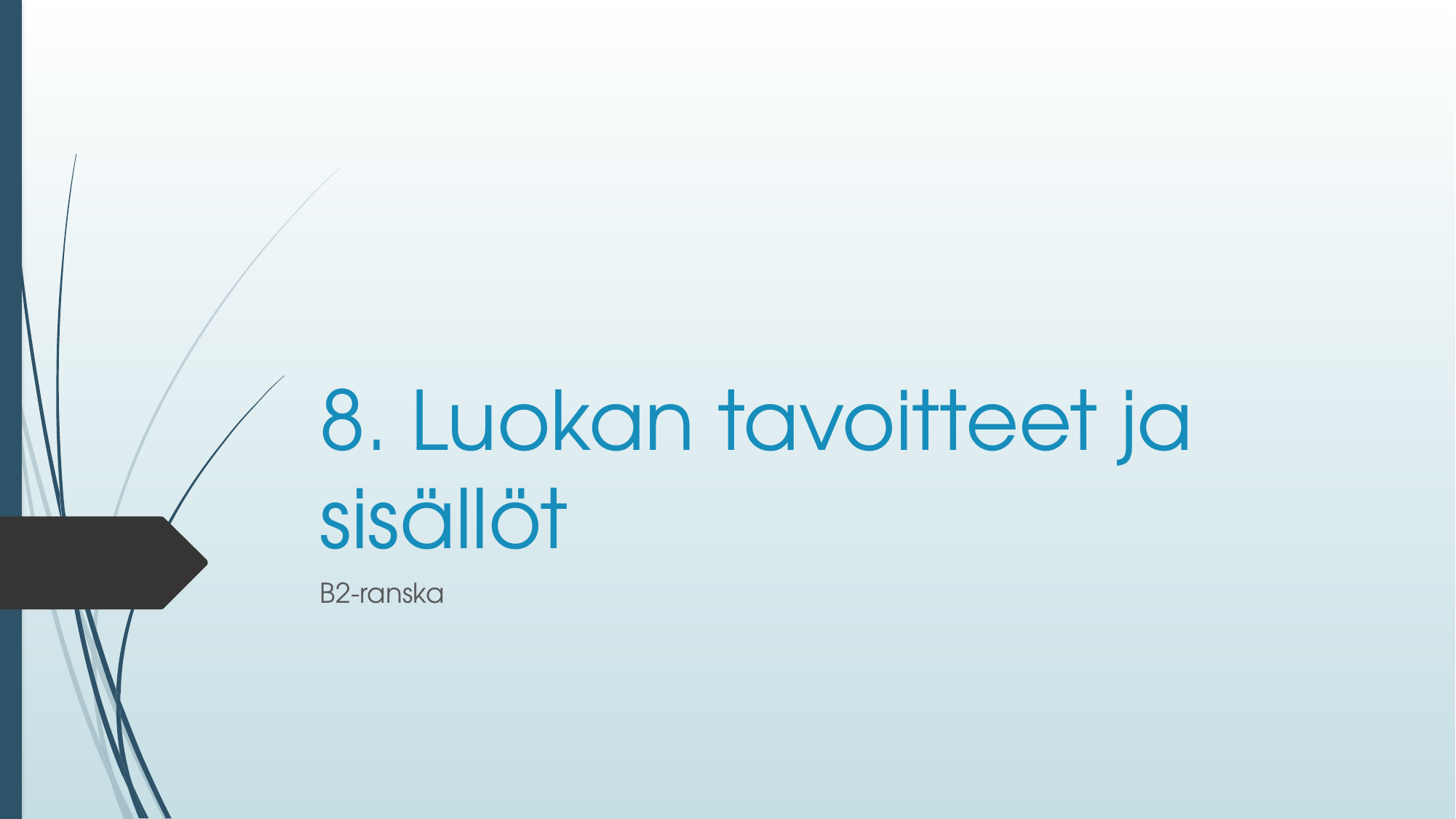

# 8. Luokan tavoitteet ja sisällöt
B2-ranska